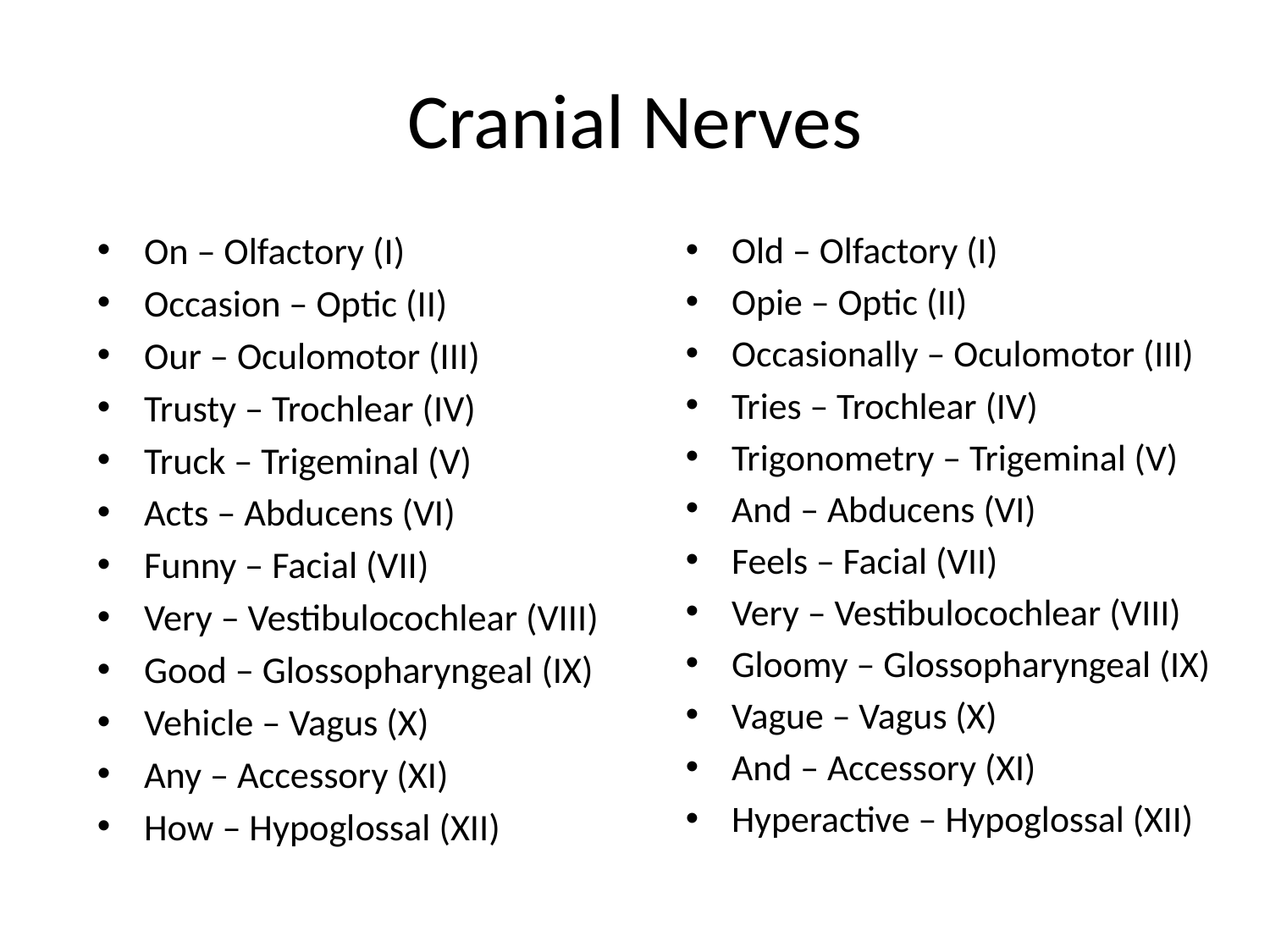

# Cranial Nerves
On – Olfactory (I)
Occasion – Optic (II)
Our – Oculomotor (III)
Trusty – Trochlear (IV)
Truck – Trigeminal (V)
Acts – Abducens (VI)
Funny – Facial (VII)
Very – Vestibulocochlear (VIII)
Good – Glossopharyngeal (IX)
Vehicle – Vagus (X)
Any – Accessory (XI)
How – Hypoglossal (XII)
Old – Olfactory (I)
Opie – Optic (II)
Occasionally – Oculomotor (III)
Tries – Trochlear (IV)
Trigonometry – Trigeminal (V)
And – Abducens (VI)
Feels – Facial (VII)
Very – Vestibulocochlear (VIII)
Gloomy – Glossopharyngeal (IX)
Vague – Vagus (X)
And – Accessory (XI)
Hyperactive – Hypoglossal (XII)